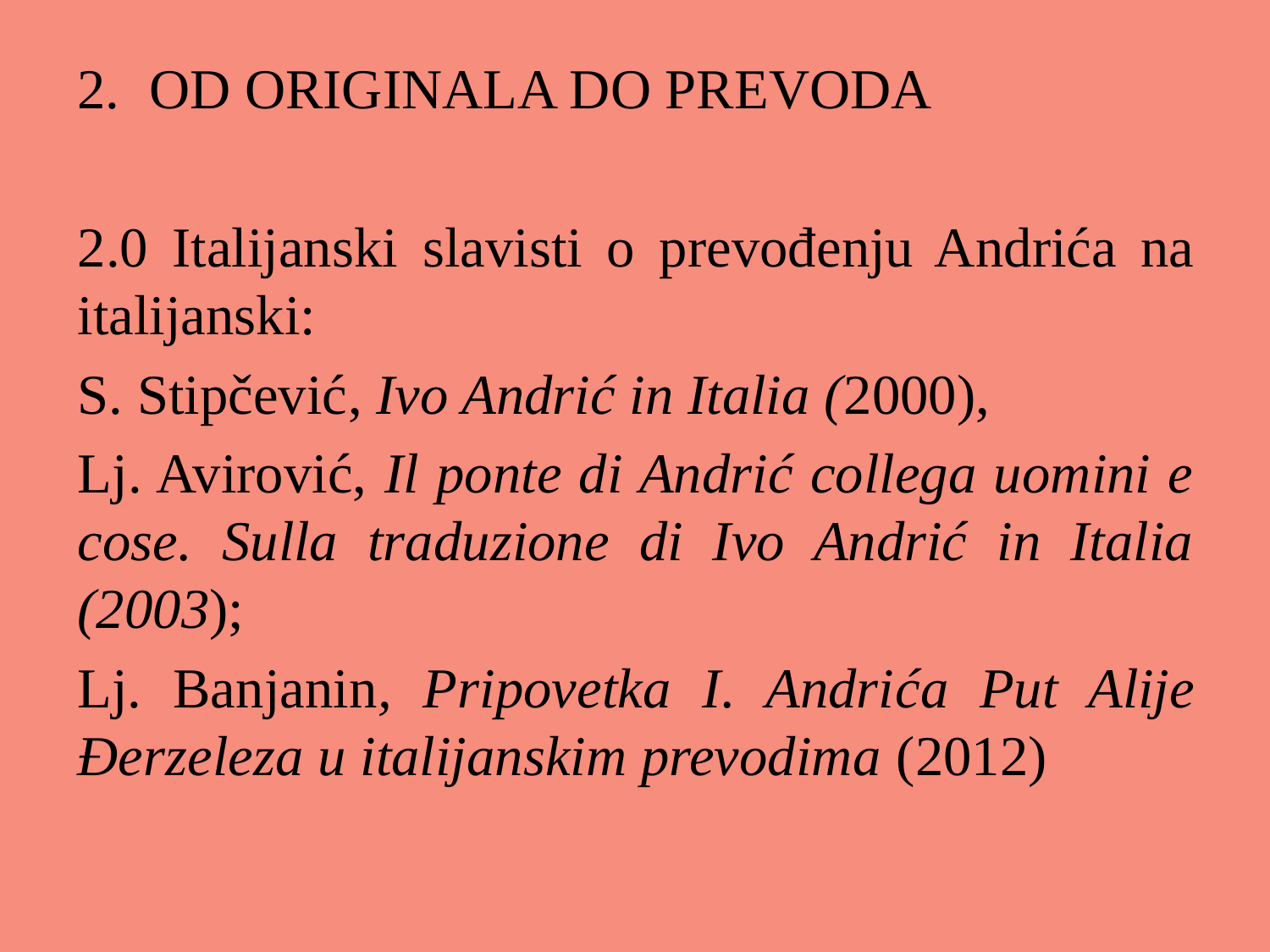

OD ORIGINALA DO PREVODA

2.0 Italijanski slavisti o prevođenju Andrića na italijanski:
S. Stipčević, Ivo Andrić in Italia (2000),
Lj. Avirović, Il ponte di Andrić collega uomini e cose. Sulla traduzione di Ivo Andrić in Italia (2003);
Lj. Banjanin, Pripovetka I. Andrića Put Alije Đerzeleza u italijanskim prevodima (2012)